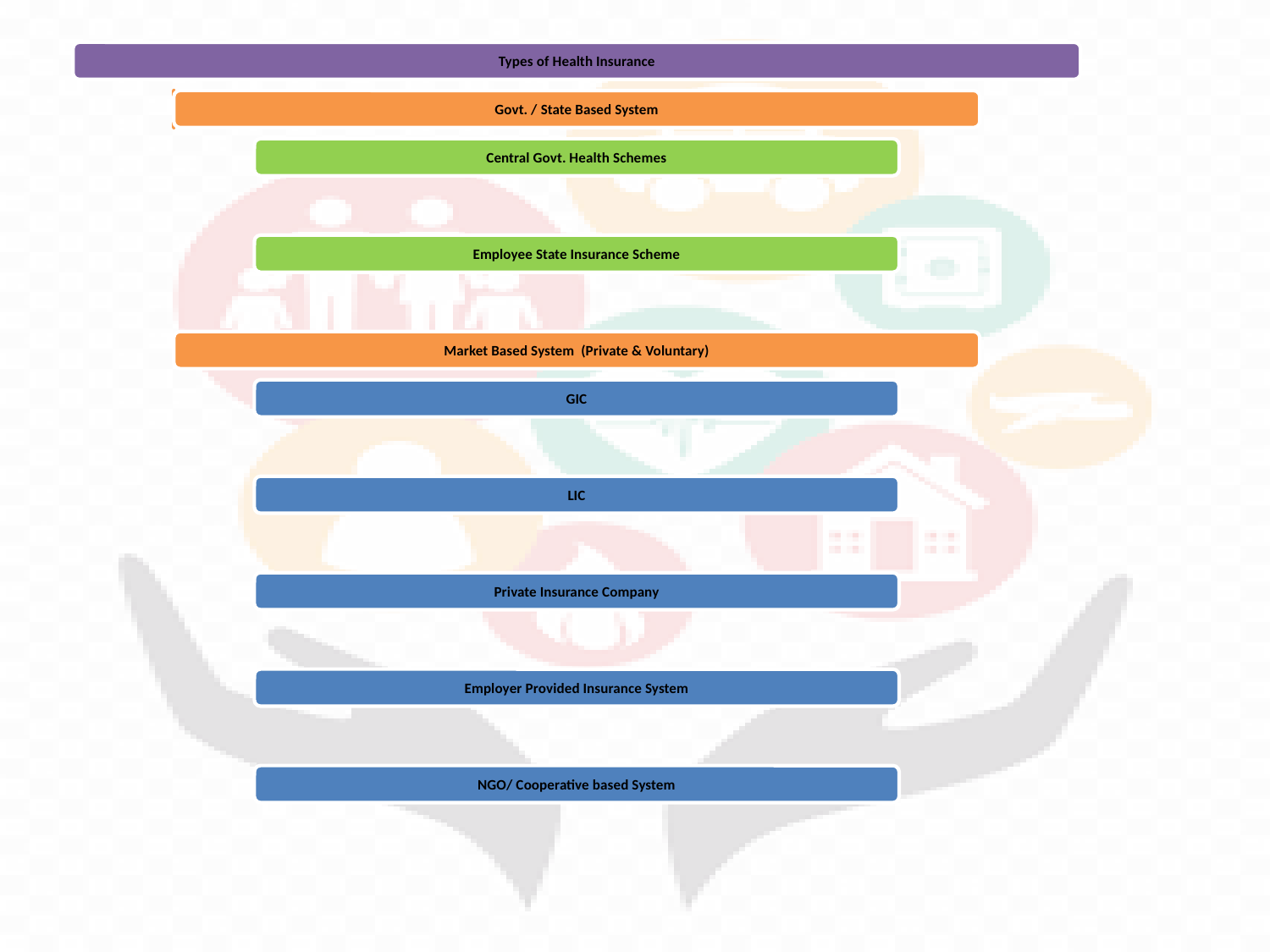

#
Types of Health Insurance
Govt. / State Based System
Central Govt. Health Schemes
Employee State Insurance Scheme
Market Based System  (Private & Voluntary)
GIC
LIC
Private Insurance Company
Employer Provided Insurance System
NGO/ Cooperative based System